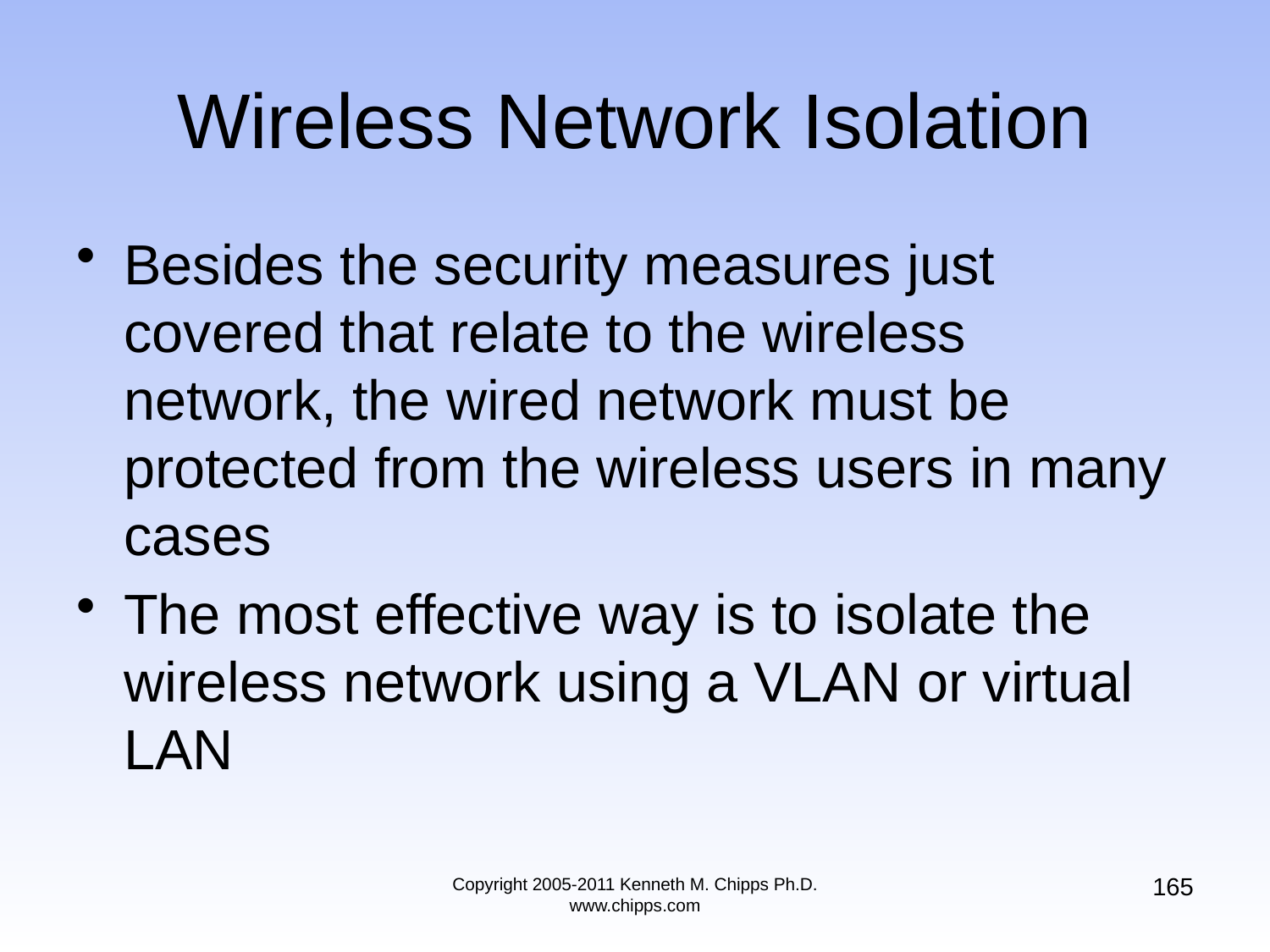

# Wireless Network Isolation
Besides the security measures just covered that relate to the wireless network, the wired network must be protected from the wireless users in many cases
The most effective way is to isolate the wireless network using a VLAN or virtual LAN
165
Copyright 2005-2011 Kenneth M. Chipps Ph.D. www.chipps.com